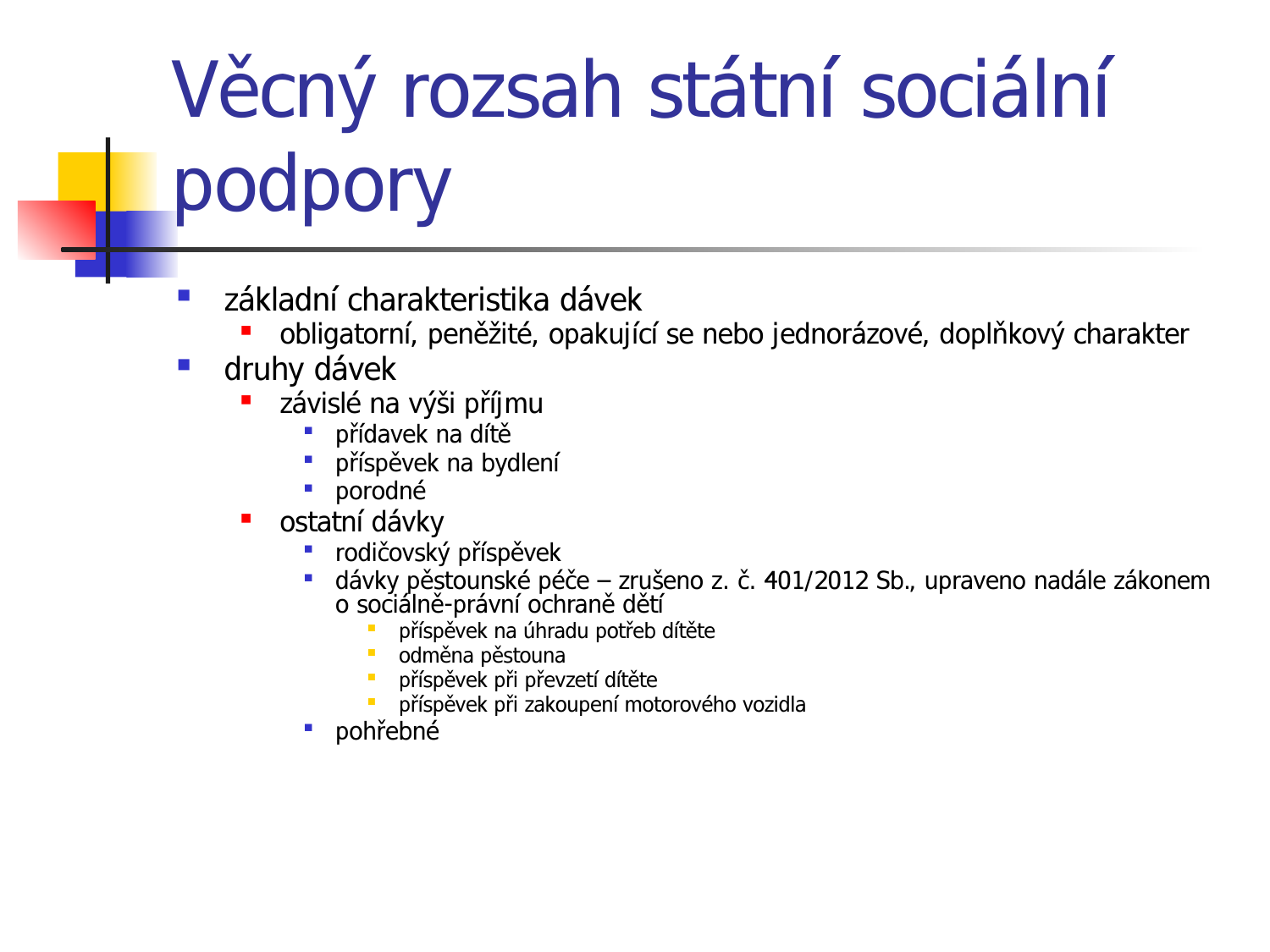

# Věcný rozsah státní sociální podpory
základní charakteristika dávek
obligatorní, peněžité, opakující se nebo jednorázové, doplňkový charakter
druhy dávek
závislé na výši příjmu
přídavek na dítě
příspěvek na bydlení
porodné
ostatní dávky
rodičovský příspěvek
dávky pěstounské péče – zrušeno z. č. 401/2012 Sb., upraveno nadále zákonem o sociálně-právní ochraně dětí
příspěvek na úhradu potřeb dítěte
odměna pěstouna
příspěvek při převzetí dítěte
příspěvek při zakoupení motorového vozidla
pohřebné